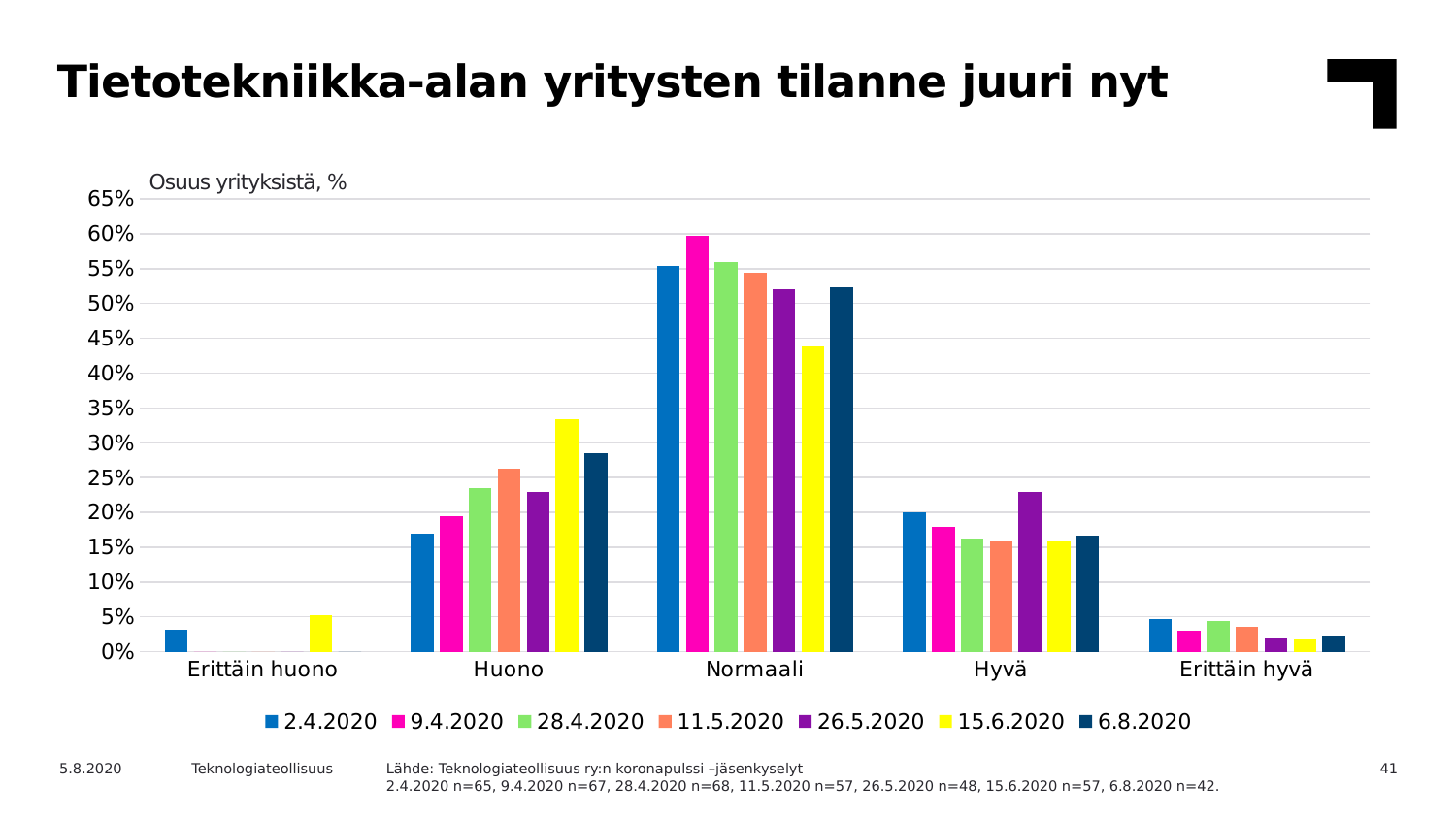

Tietotekniikka-alan yritysten tilanne juuri nyt
Osuus yrityksistä, %

### Chart

| Category | 2.4.2020 | 9.4.2020 | 28.4.2020 | 11.5.2020 | 26.5.2020 | 15.6.2020 | 6.8.2020 |
|---|---|---|---|---|---|---|---|
| Erittäin huono | 0.03076923076923077 | 0.0 | 0.0 | 0.0 | 0.0 | 0.05263157894736842 | 0.0 |
| Huono | 0.16923076923076924 | 0.19402985074626866 | 0.23529411764705882 | 0.2631578947368421 | 0.22916666666666666 | 0.3333333333333333 | 0.2857142857142857 |
| Normaali | 0.5538461538461539 | 0.5970149253731343 | 0.5588235294117647 | 0.543859649122807 | 0.5208333333333334 | 0.43859649122807015 | 0.5238095238095238 |
| Hyvä | 0.2 | 0.1791044776119403 | 0.16176470588235295 | 0.15789473684210525 | 0.22916666666666666 | 0.15789473684210525 | 0.16666666666666666 |
| Erittäin hyvä | 0.046153846153846156 | 0.029850746268656716 | 0.04411764705882353 | 0.03508771929824561 | 0.020833333333333332 | 0.017543859649122806 | 0.023809523809523808 |
Lähde: Teknologiateollisuus ry:n koronapulssi –jäsenkyselyt
2.4.2020 n=65, 9.4.2020 n=67, 28.4.2020 n=68, 11.5.2020 n=57, 26.5.2020 n=48, 15.6.2020 n=57, 6.8.2020 n=42.
5.8.2020
Teknologiateollisuus
41